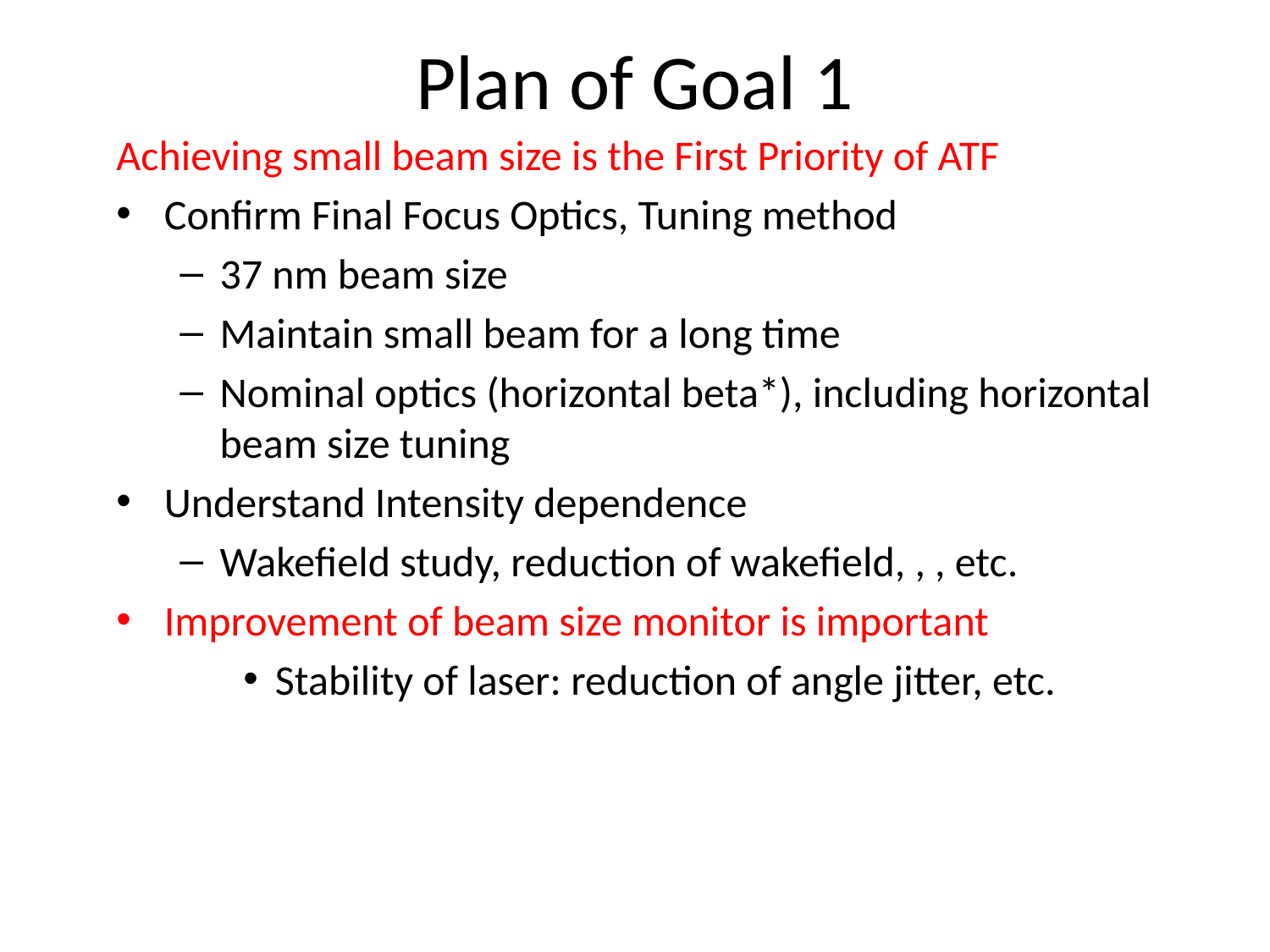

Plan of Goal 1
Achieving small beam size is the First Priority of ATF
Confirm Final Focus Optics, Tuning method
37 nm beam size
Maintain small beam for a long time
Nominal optics (horizontal beta*), including horizontal beam size tuning
Understand Intensity dependence
Wakefield study, reduction of wakefield, , , etc.
Improvement of beam size monitor is important
Stability of laser: reduction of angle jitter, etc.